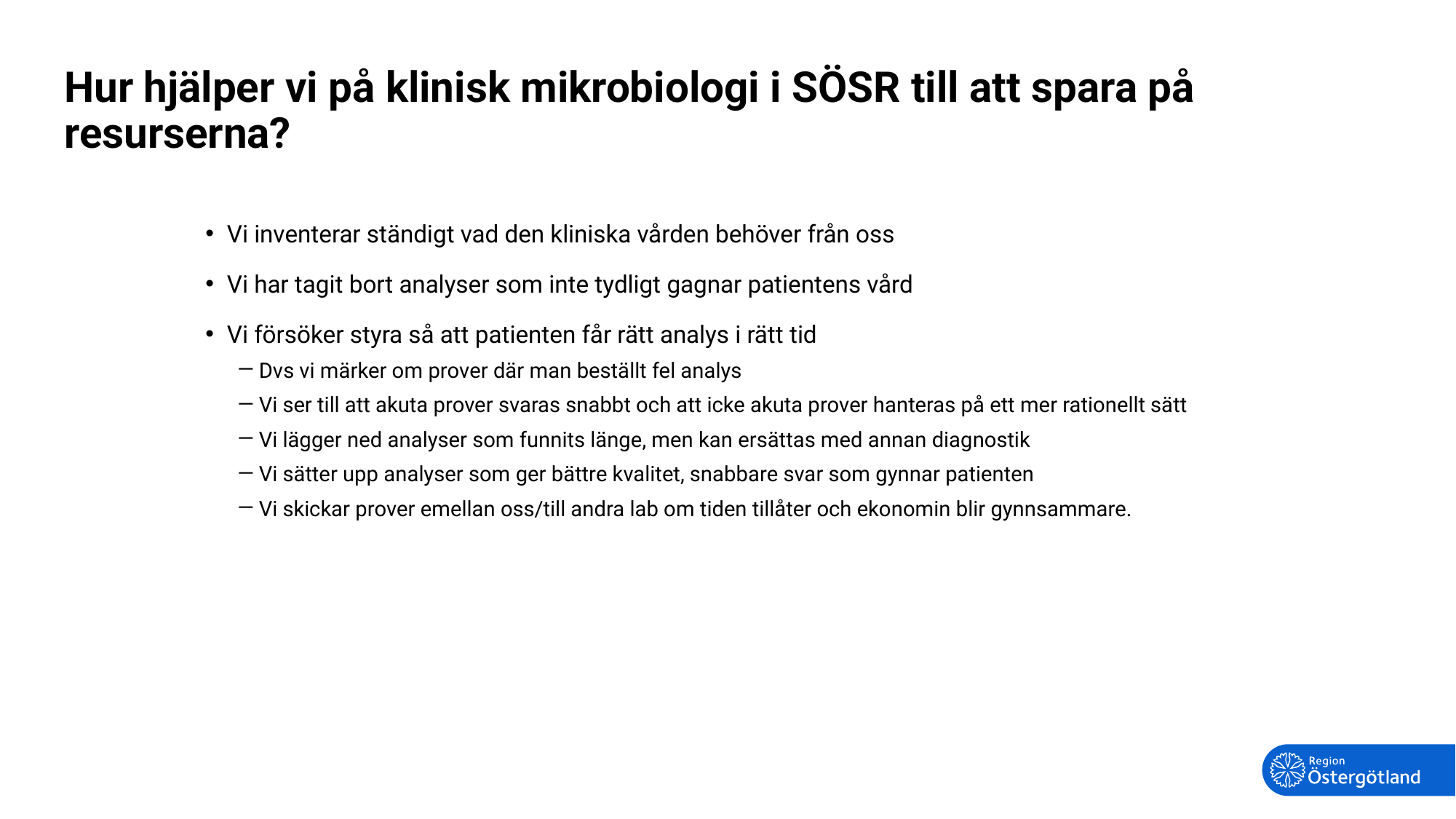

# Hur hjälper vi på klinisk mikrobiologi i SÖSR till att spara på resurserna?
Vi inventerar ständigt vad den kliniska vården behöver från oss
Vi har tagit bort analyser som inte tydligt gagnar patientens vård
Vi försöker styra så att patienten får rätt analys i rätt tid
Dvs vi märker om prover där man beställt fel analys
Vi ser till att akuta prover svaras snabbt och att icke akuta prover hanteras på ett mer rationellt sätt
Vi lägger ned analyser som funnits länge, men kan ersättas med annan diagnostik
Vi sätter upp analyser som ger bättre kvalitet, snabbare svar som gynnar patienten
Vi skickar prover emellan oss/till andra lab om tiden tillåter och ekonomin blir gynnsammare.